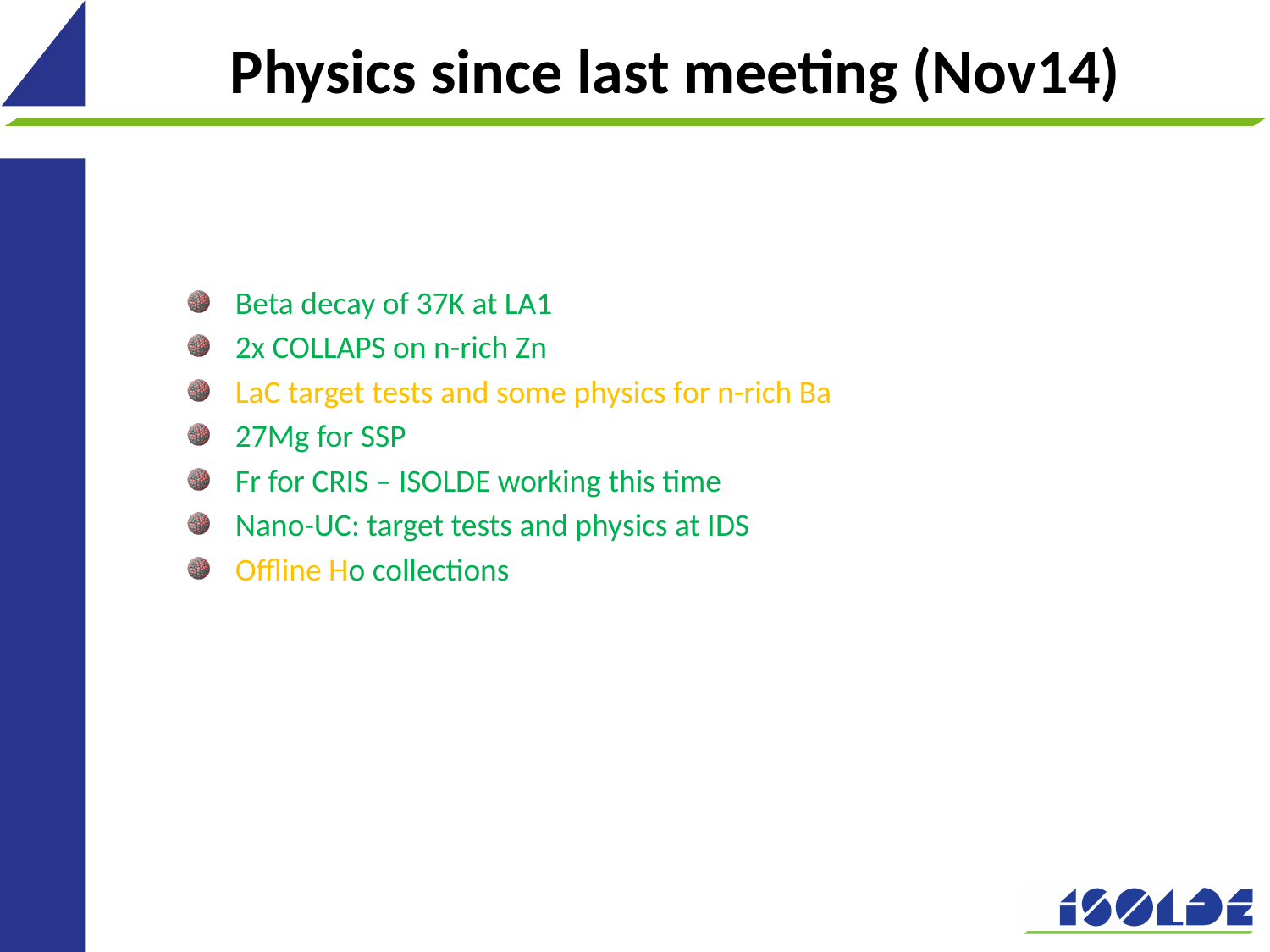

# Physics since last meeting (Nov14)
Beta decay of 37K at LA1
2x COLLAPS on n-rich Zn
LaC target tests and some physics for n-rich Ba
27Mg for SSP
Fr for CRIS – ISOLDE working this time
Nano-UC: target tests and physics at IDS
Offline Ho collections

2